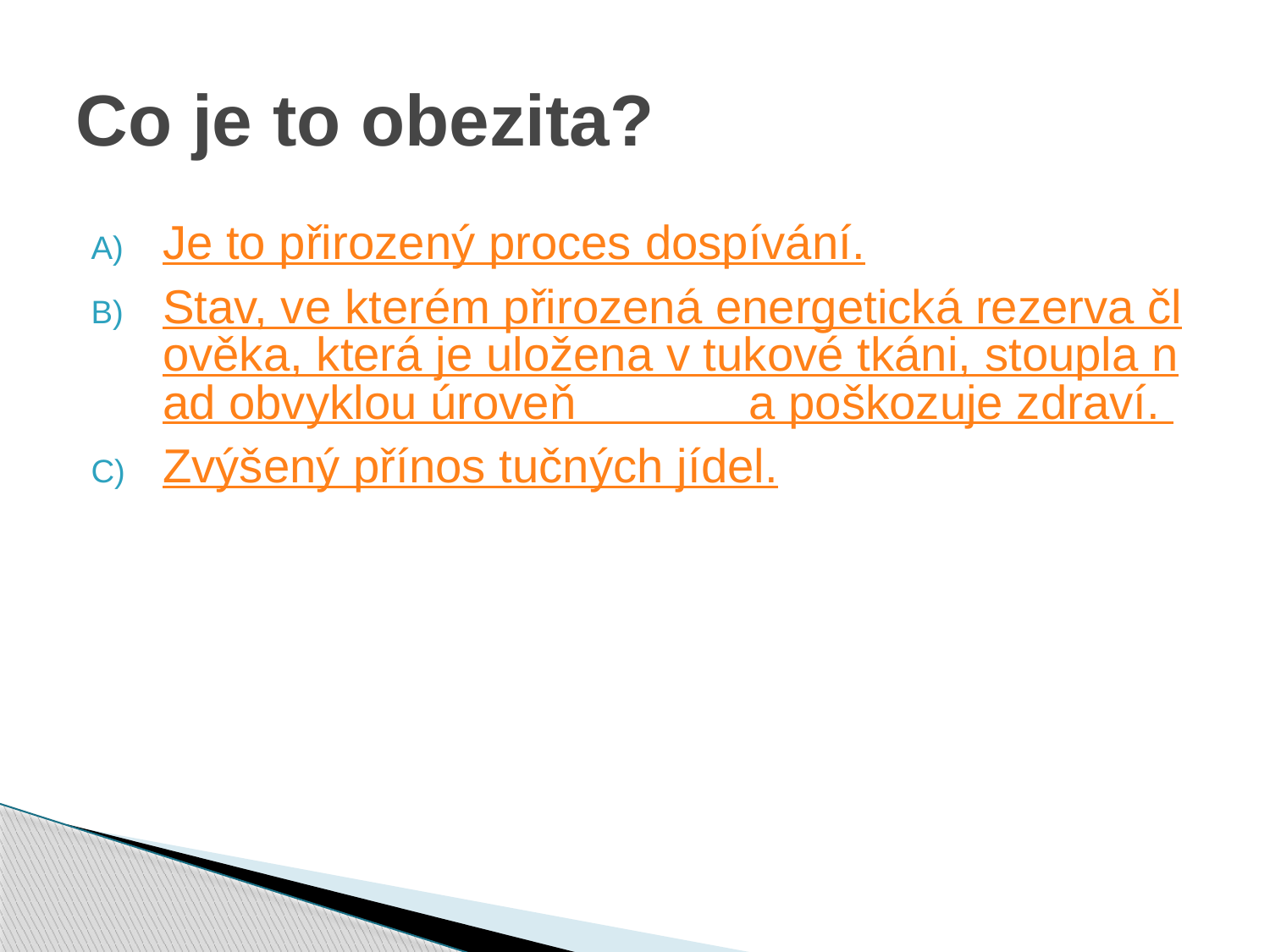

# Co je to obezita?
Je to přirozený proces dospívání.
Stav, ve kterém přirozená energetická rezerva člověka, která je uložena v tukové tkáni, stoupla nad obvyklou úroveň             a poškozuje zdraví.
Zvýšený přínos tučných jídel.